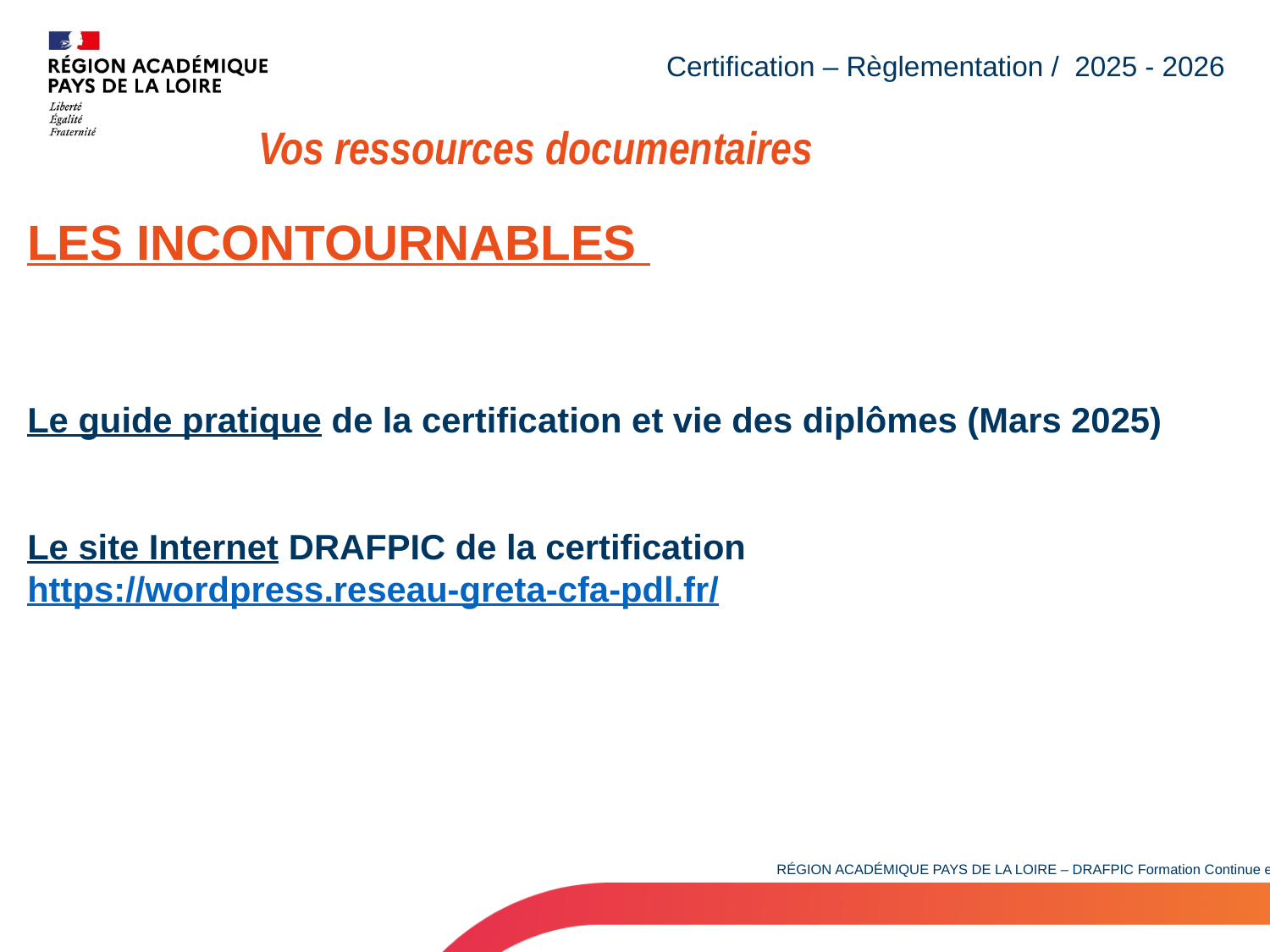

Certification – Règlementation /  2025 - 2026
Vos ressources documentaires
LES INCONTOURNABLES

Le guide pratique de la certification et vie des diplômes (Mars 2025)

Le site Internet DRAFPIC de la certification
https://wordpress.reseau-greta-cfa-pdl.fr/